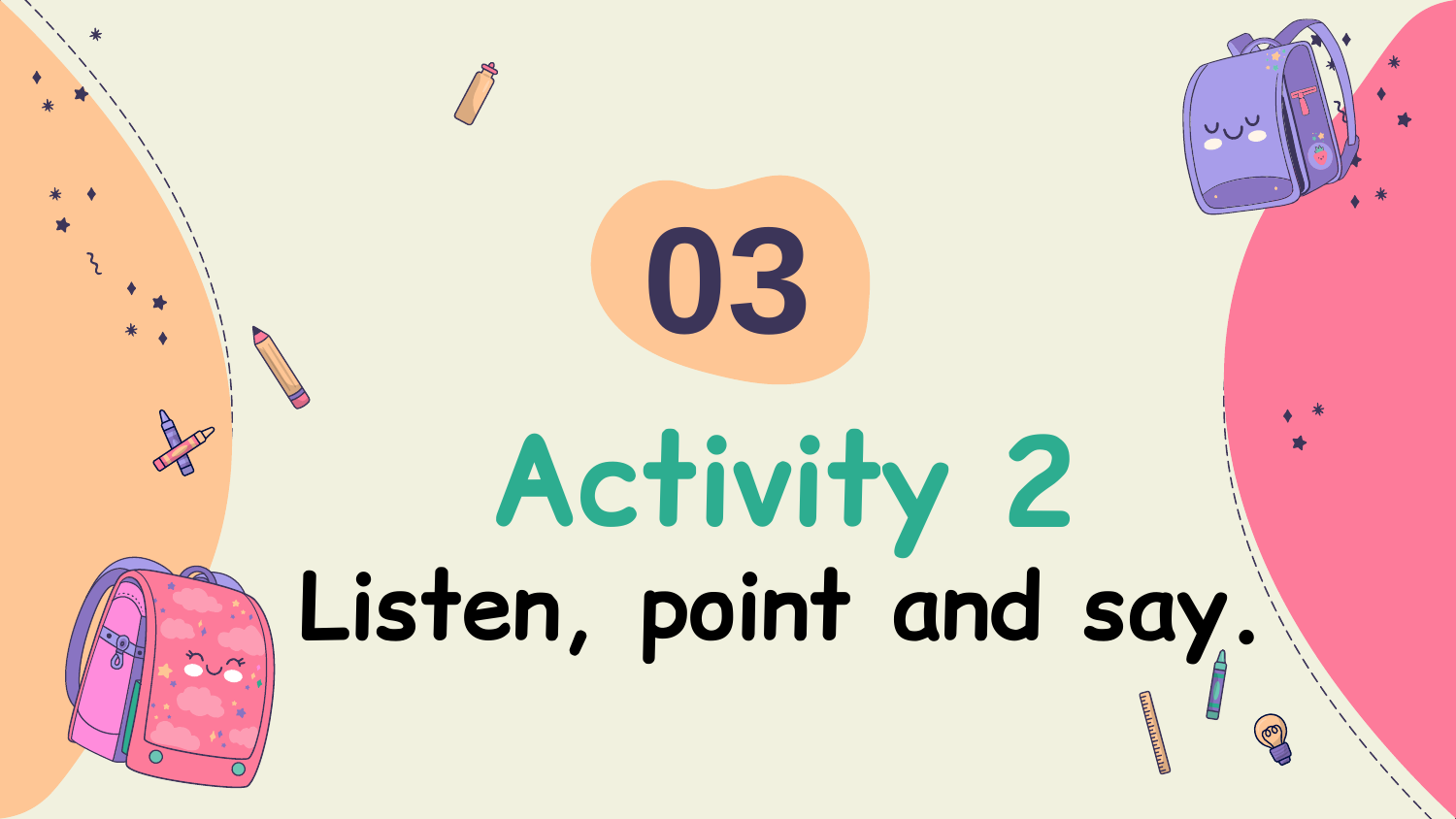

03

# Activity 2 Listen, point and say.